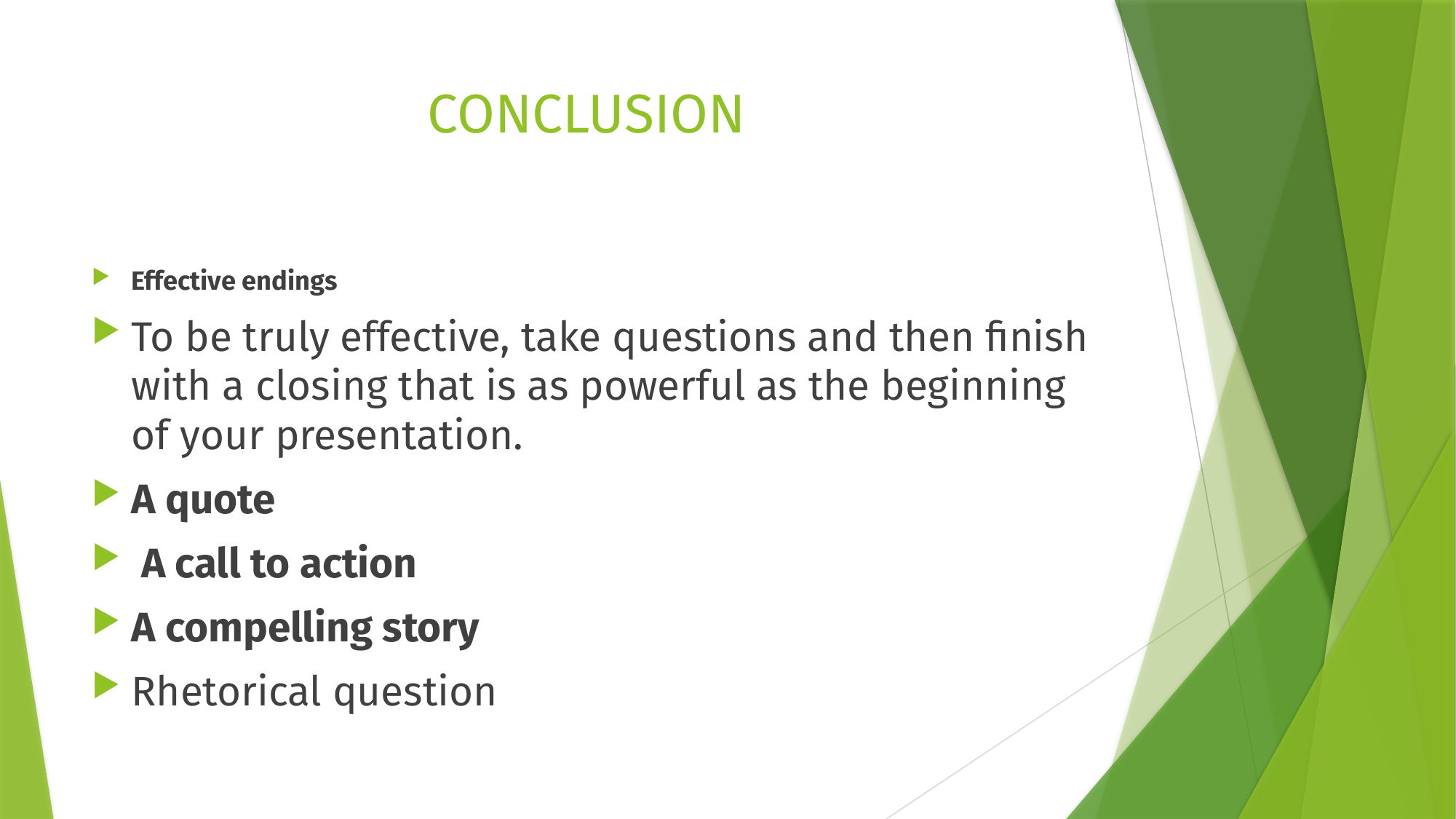

# CONCLUSION
Effective endings
To be truly effective, take questions and then finish with a closing that is as powerful as the beginning of your presentation.
A quote
 A call to action
A compelling story
Rhetorical question